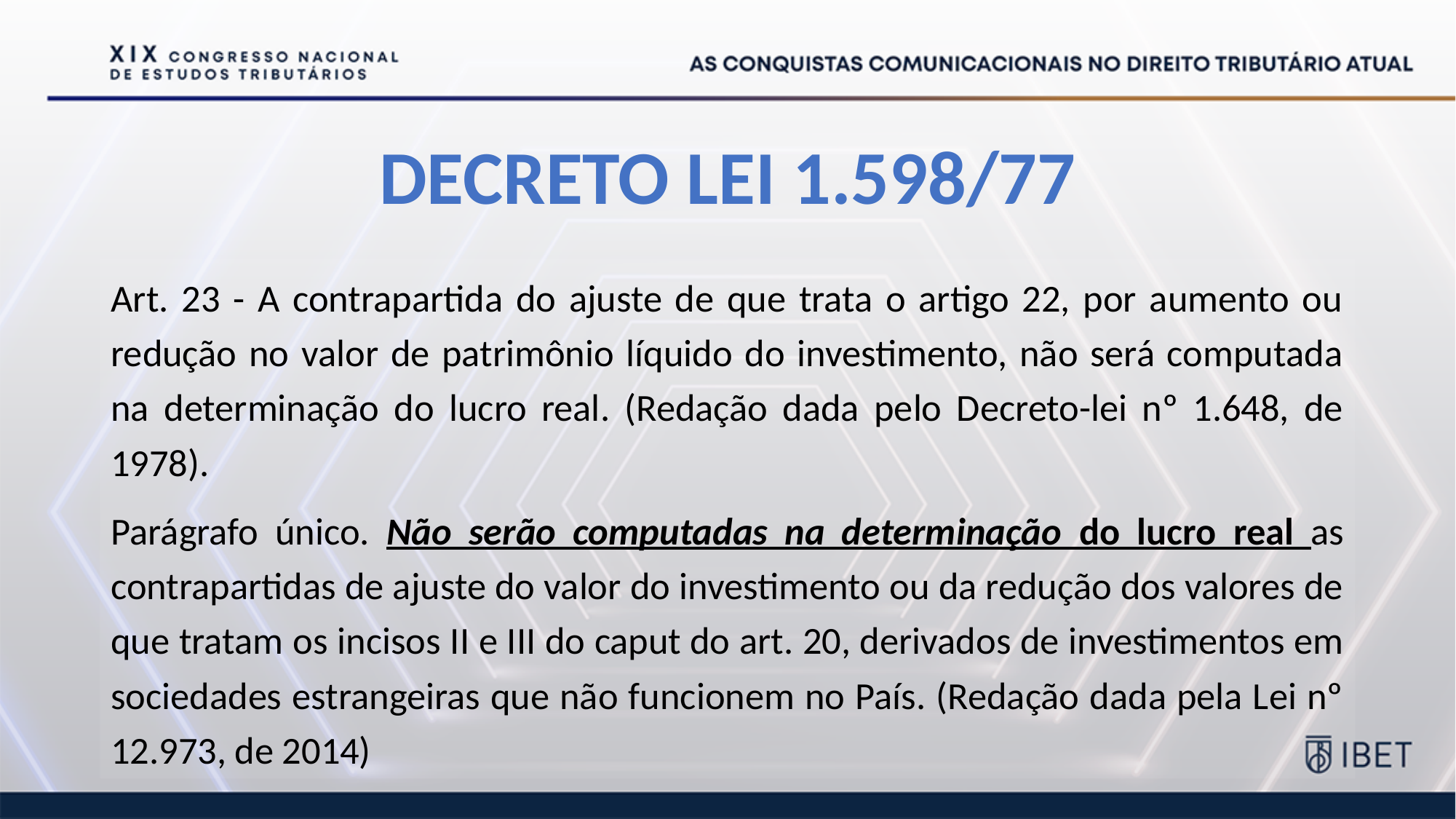

# DECRETO LEI 1.598/77
Art. 23 - A contrapartida do ajuste de que trata o artigo 22, por aumento ou redução no valor de patrimônio líquido do investimento, não será computada na determinação do lucro real. (Redação dada pelo Decreto-lei nº 1.648, de 1978).
Parágrafo único. Não serão computadas na determinação do lucro real as contrapartidas de ajuste do valor do investimento ou da redução dos valores de que tratam os incisos II e III do caput do art. 20, derivados de investimentos em sociedades estrangeiras que não funcionem no País. (Redação dada pela Lei nº 12.973, de 2014)